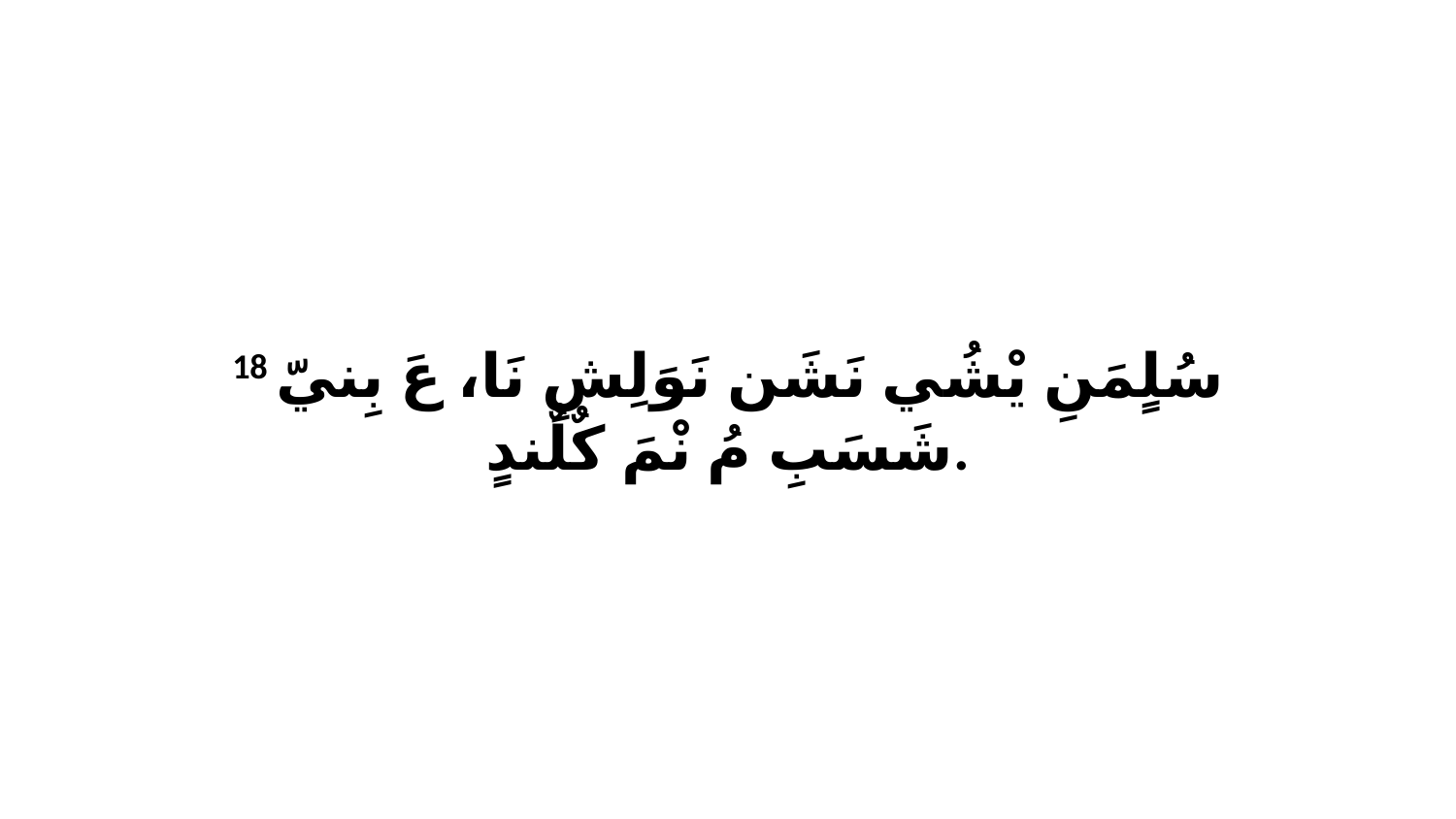

18 سُلٍمَنِ يْشُي نَشَن نَوَلِشِ نَا، عَ بِنيّ شَسَبِ مُ نْمَ كٌلٌندٍ.